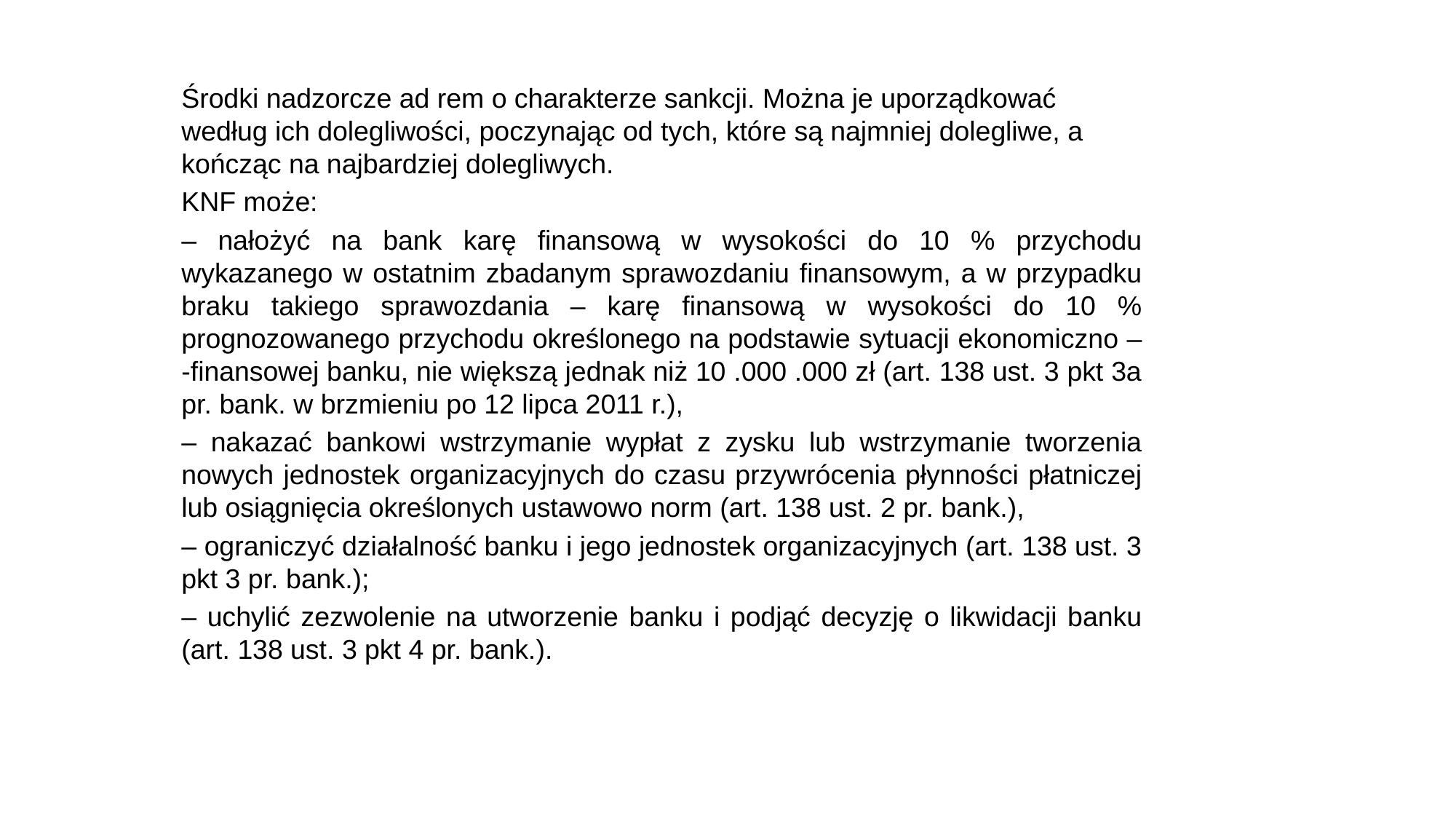

Środki nadzorcze ad rem o charakterze sankcji. Można je uporządkować według ich dolegliwości, poczynając od tych, które są najmniej dolegliwe, a kończąc na najbardziej dolegliwych.
KNF może:
– nałożyć na bank karę finansową w wysokości do 10 % przychodu wykazanego w ostatnim zbadanym sprawozdaniu finansowym, a w przypadku braku takiego sprawozdania – karę finansową w wysokości do 10 % prognozowanego przychodu określonego na podstawie sytuacji ekonomiczno – -finansowej banku, nie większą jednak niż 10 .000 .000 zł (art. 138 ust. 3 pkt 3a pr. bank. w brzmieniu po 12 lipca 2011 r.),
– nakazać bankowi wstrzymanie wypłat z zysku lub wstrzymanie tworzenia nowych jednostek organizacyjnych do czasu przywrócenia płynności płatniczej lub osiągnięcia określonych ustawowo norm (art. 138 ust. 2 pr. bank.),
– ograniczyć działalność banku i jego jednostek organizacyjnych (art. 138 ust. 3 pkt 3 pr. bank.);
– uchylić zezwolenie na utworzenie banku i podjąć decyzję o likwidacji banku (art. 138 ust. 3 pkt 4 pr. bank.).